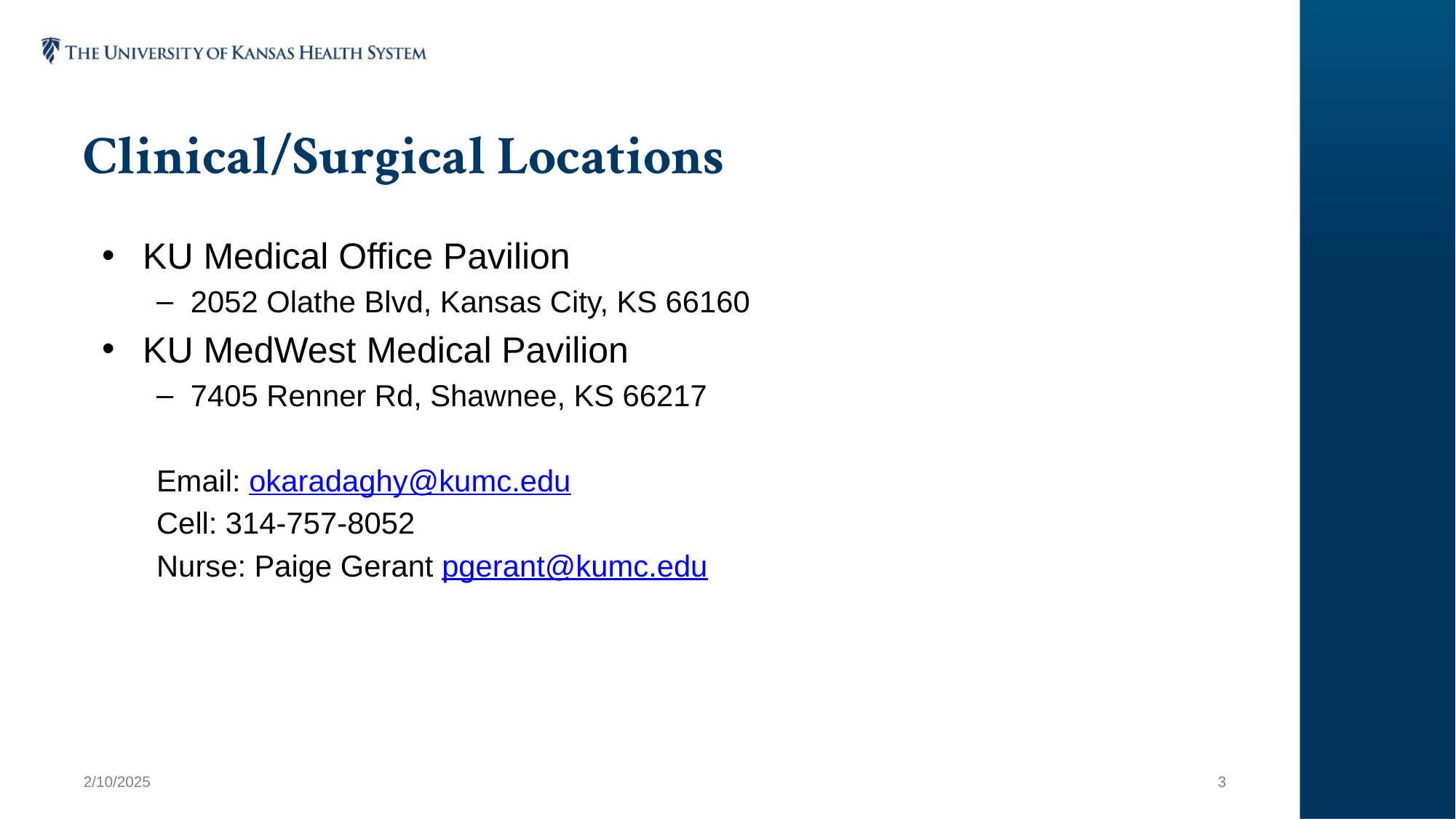

# Clinical/Surgical Locations
KU Medical Office Pavilion
2052 Olathe Blvd, Kansas City, KS 66160
KU MedWest Medical Pavilion
7405 Renner Rd, Shawnee, KS 66217

Email: okaradaghy@kumc.edu
Cell: 314-757-8052
Nurse: Paige Gerant pgerant@kumc.edu

2/10/2025
3